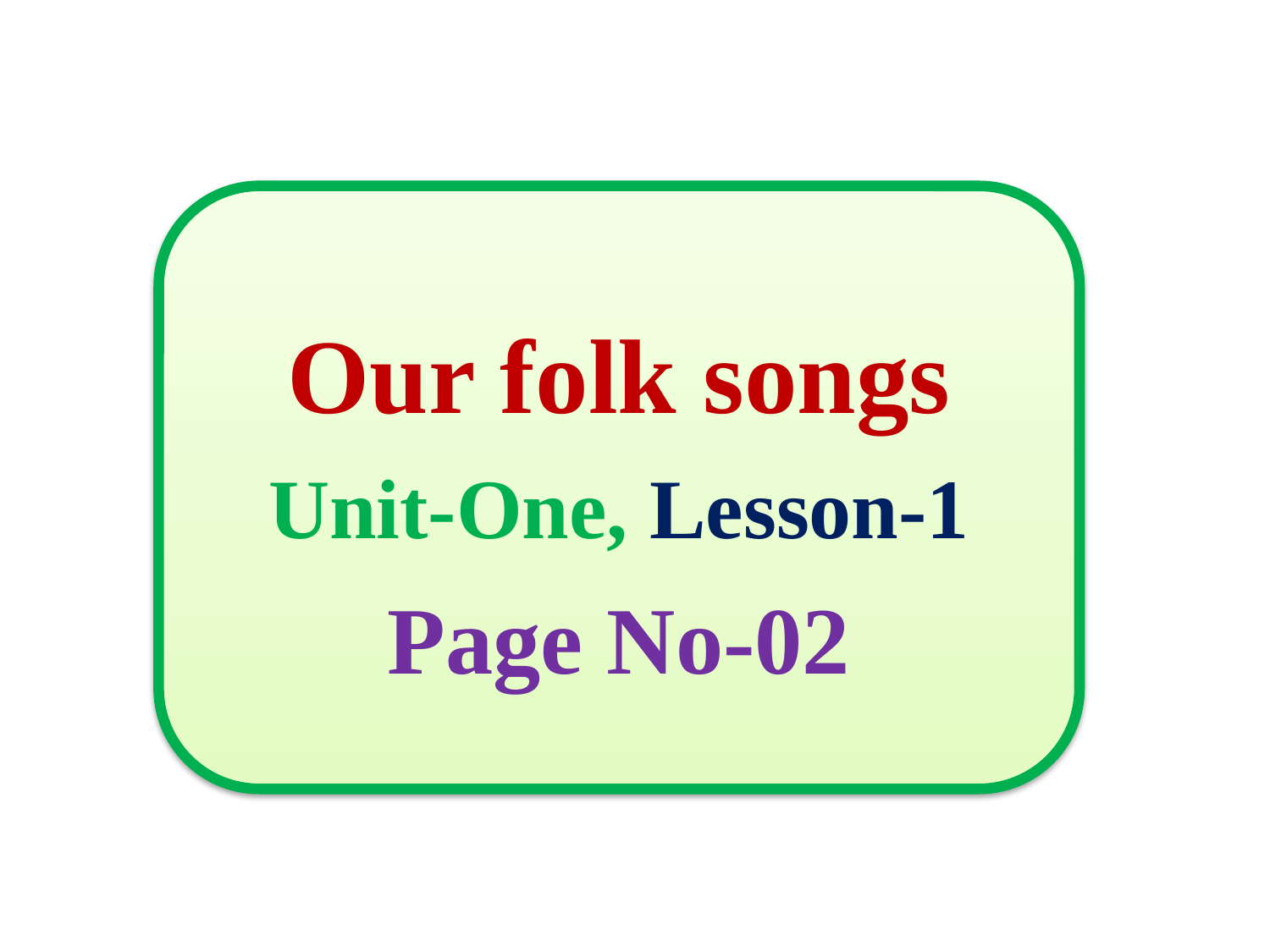

Our folk songs
Unit-One, Lesson-1
Page No-02